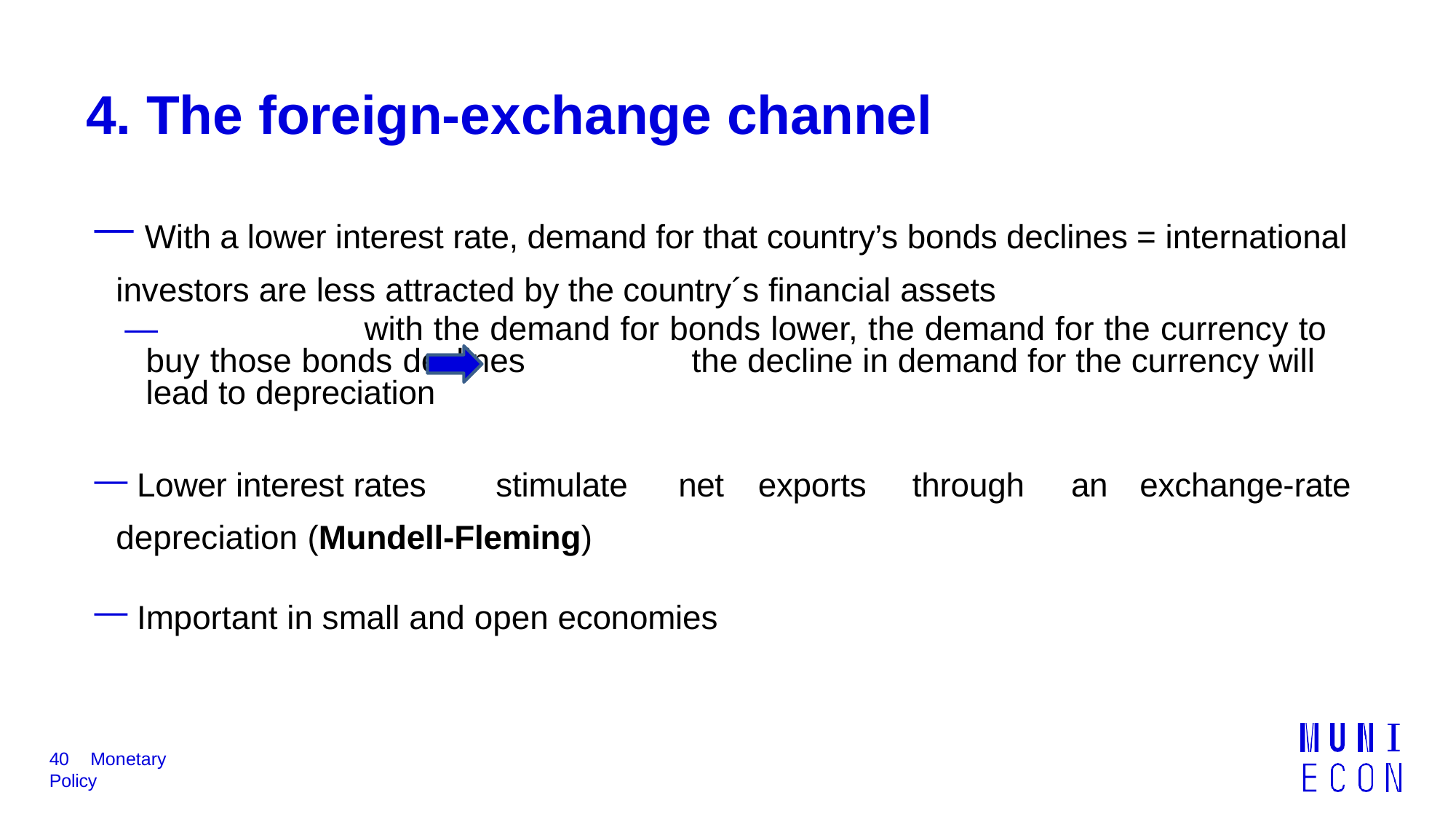

# 4. The foreign-exchange channel
 With a lower interest rate, demand for that country’s bonds declines = international investors are less attracted by the country´s financial assets
—		with the demand for bonds lower, the demand for the currency to buy those bonds declines 	  	the decline in demand for the currency will lead to depreciation

 Lower interest rates	stimulate	net	exports	through	an	exchange-rate depreciation (Mundell-Fleming)

 Important in small and open economies

40	Monetary Policy